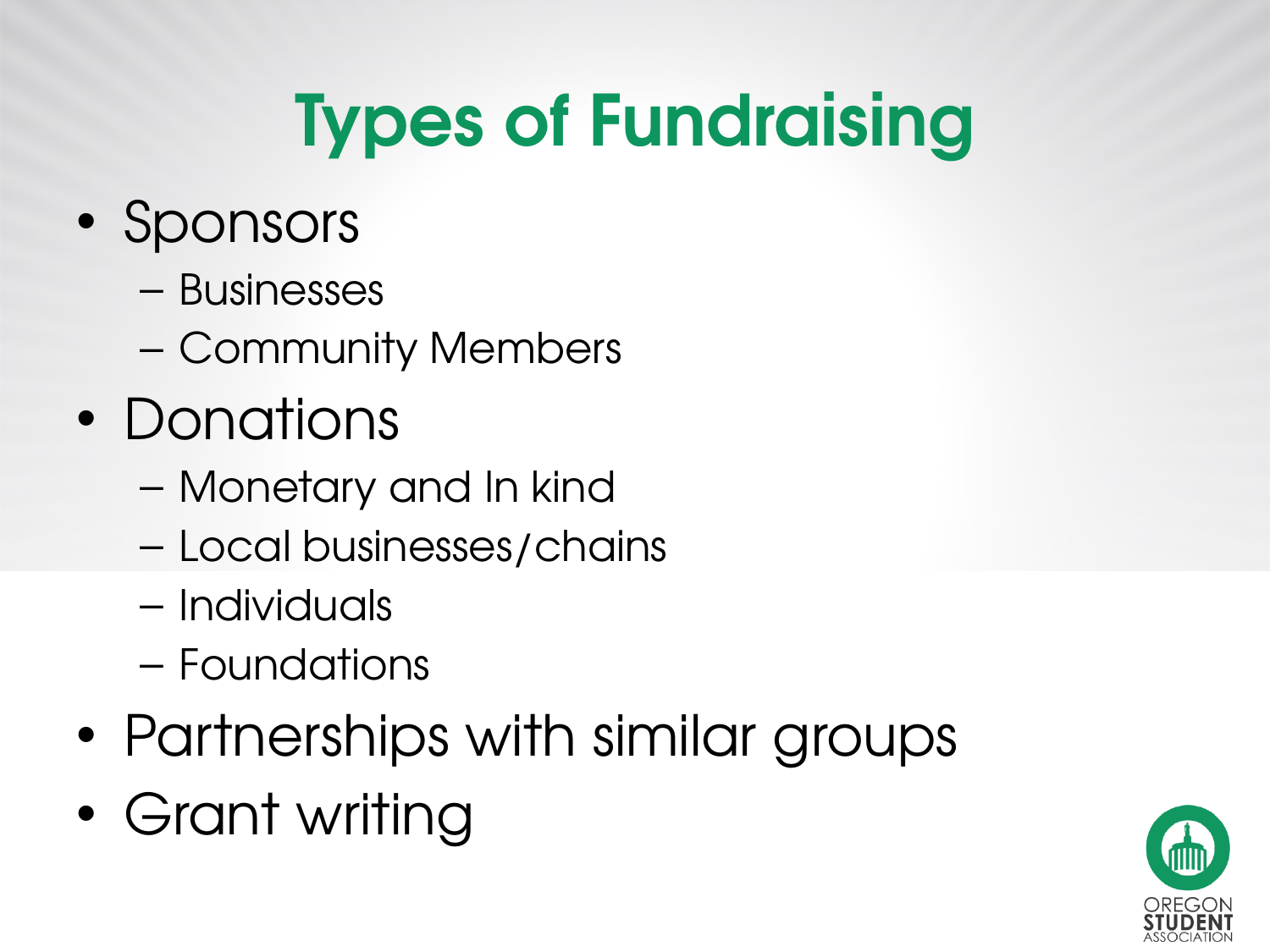

# Types of Fundraising
Sponsors
Businesses
Community Members
Donations
Monetary and In kind
Local businesses/chains
Individuals
Foundations
Partnerships with similar groups
Grant writing